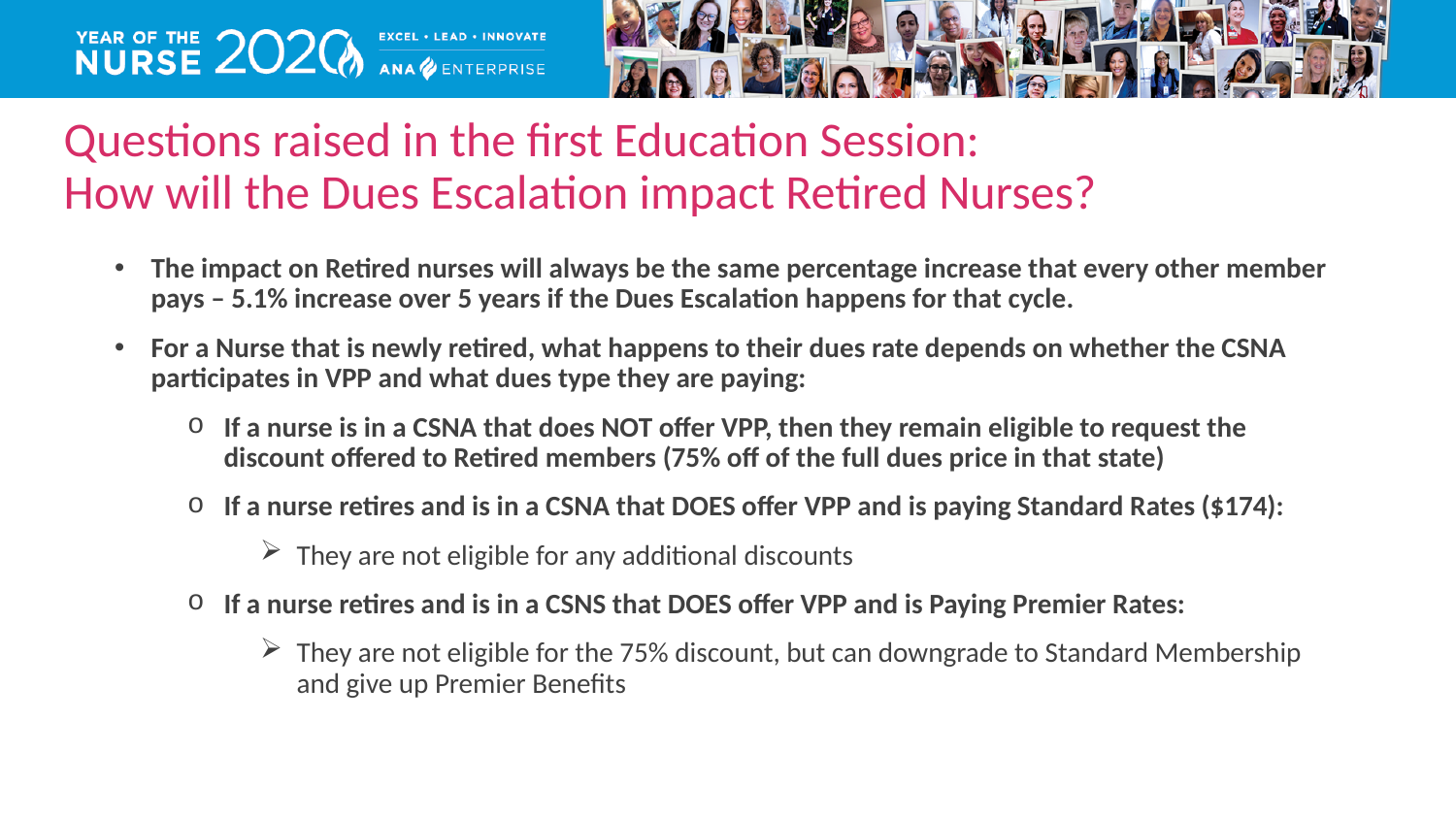

# Questions raised in the first Education Session: How will the Dues Escalation impact Retired Nurses?
The impact on Retired nurses will always be the same percentage increase that every other member pays – 5.1% increase over 5 years if the Dues Escalation happens for that cycle.
For a Nurse that is newly retired, what happens to their dues rate depends on whether the CSNA participates in VPP and what dues type they are paying:
If a nurse is in a CSNA that does NOT offer VPP, then they remain eligible to request the discount offered to Retired members (75% off of the full dues price in that state)
If a nurse retires and is in a CSNA that DOES offer VPP and is paying Standard Rates ($174):
They are not eligible for any additional discounts
If a nurse retires and is in a CSNS that DOES offer VPP and is Paying Premier Rates:
They are not eligible for the 75% discount, but can downgrade to Standard Membership and give up Premier Benefits